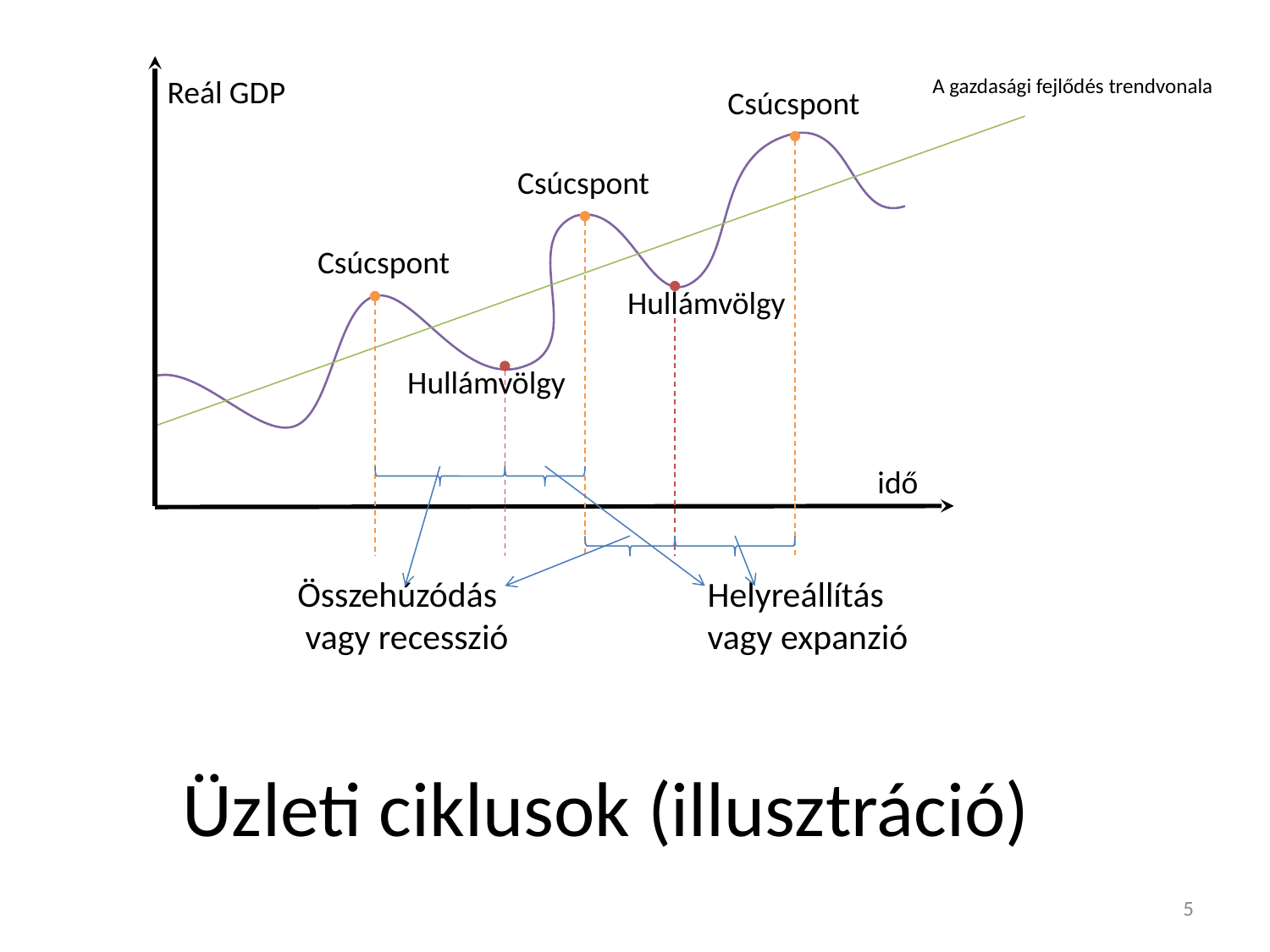

Reál GDP
A gazdasági fejlődés trendvonala
Csúcspont

Csúcspont
Csúcspont
Hullámvölgy
Hullámvölgy

idő

Összehúzódás
 vagy recesszió
Helyreállítás
vagy expanzió
# Üzleti ciklusok (illusztráció)
5